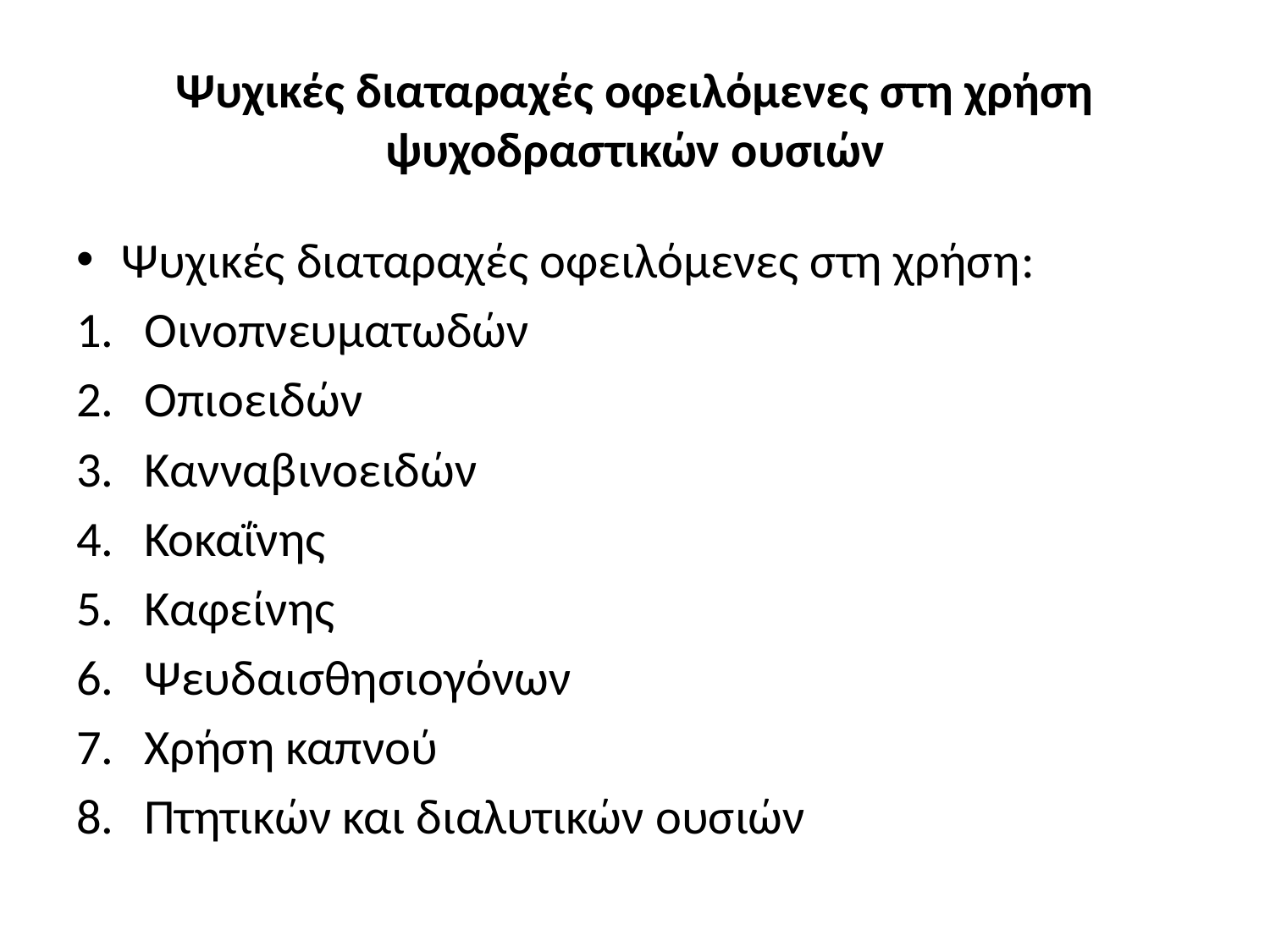

# Ψυχικές διαταραχές οφειλόμενες στη χρήση ψυχοδραστικών ουσιών
Ψυχικές διαταραχές οφειλόμενες στη χρήση:
Oινοπνευματωδών
Οπιοειδών
Κανναβινοειδών
Κοκαΐνης
Καφείνης
Ψευδαισθησιογόνων
Χρήση καπνού
Πτητικών και διαλυτικών ουσιών